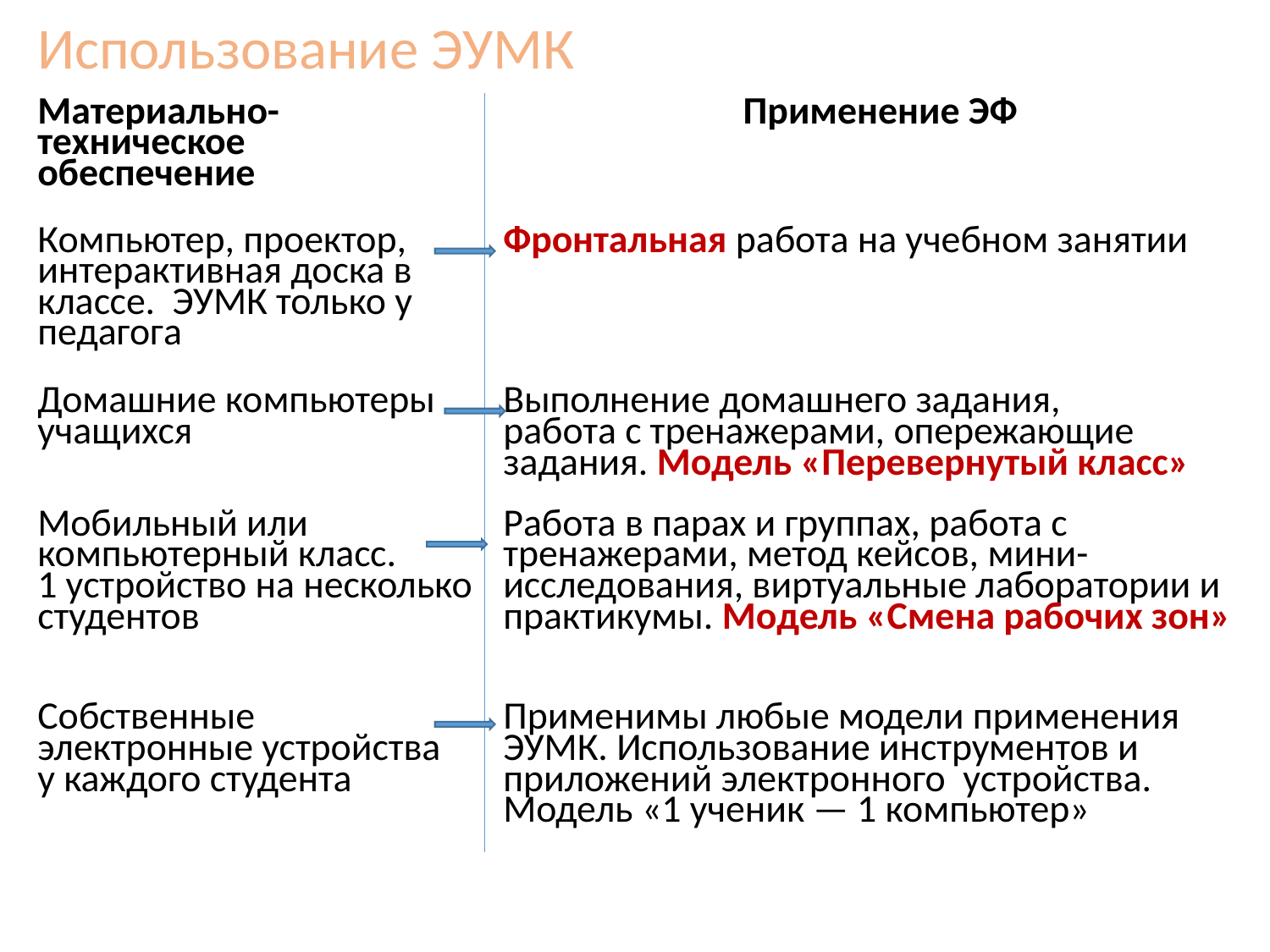

# Использование ЭУМК
| Материально-техническое обеспечение | Применение ЭФ |
| --- | --- |
| Компьютер, проектор, интерактивная доска в классе. ЭУМК только у педагога | Фронтальная работа на учебном занятии |
| Домашние компьютеры учащихся | Выполнение домашнего задания, работа с тренажерами, опережающие задания. Модель «Перевернутый класс» |
| Мобильный или компьютерный класс. 1 устройство на несколько студентов | Работа в парах и группах, работа с тренажерами, метод кейсов, мини-исследования, виртуальные лаборатории и практикумы. Модель «Смена рабочих зон» |
| Собственные электронные устройства у каждого студента | Применимы любые модели применения ЭУМК. Использование инструментов и приложений электронного устройства. Модель «1 ученик — 1 компьютер» |